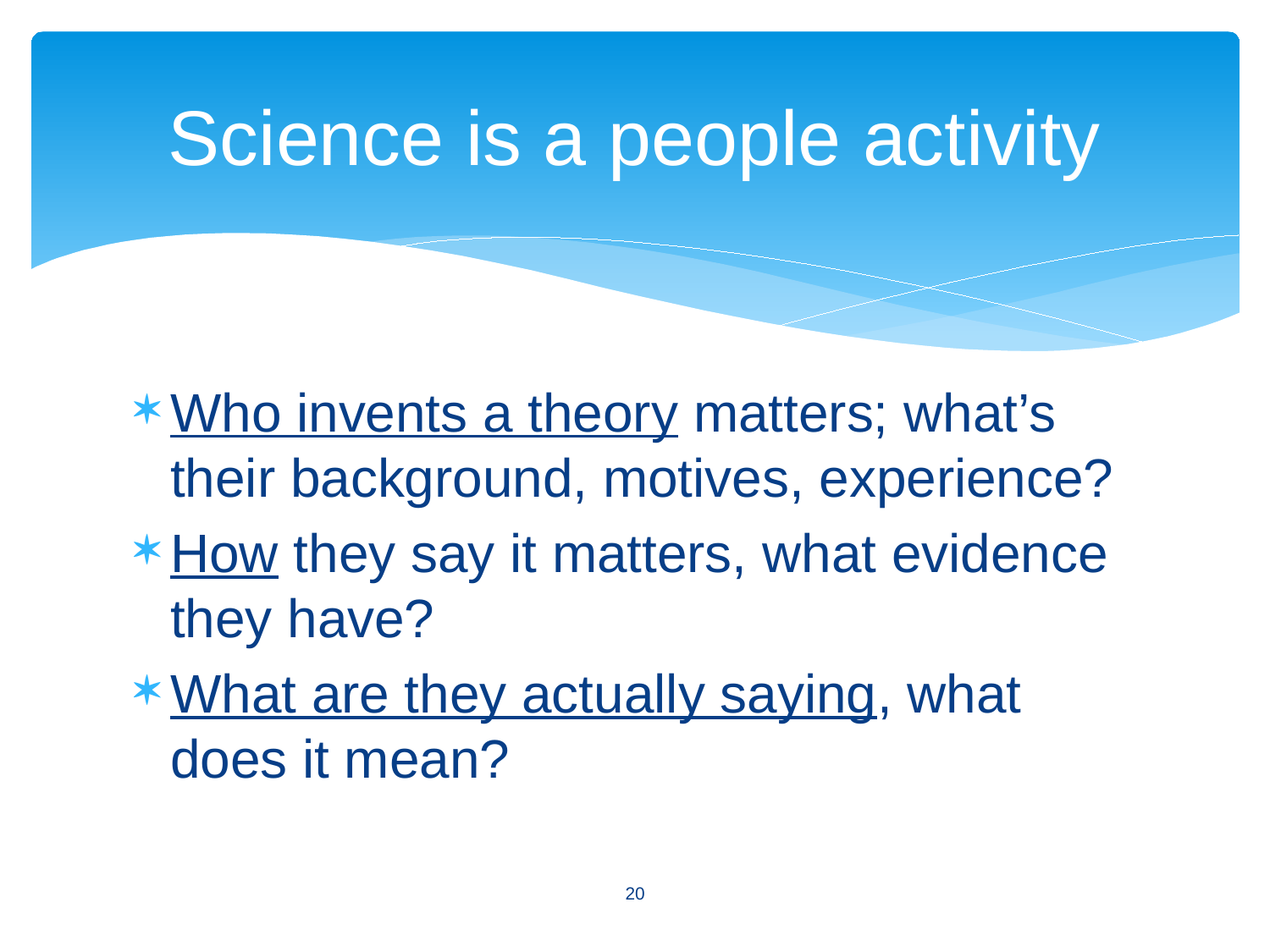

# Science is a people activity
Who invents a theory matters; what’s their background, motives, experience?
How they say it matters, what evidence they have?
What are they actually saying, what does it mean?

20